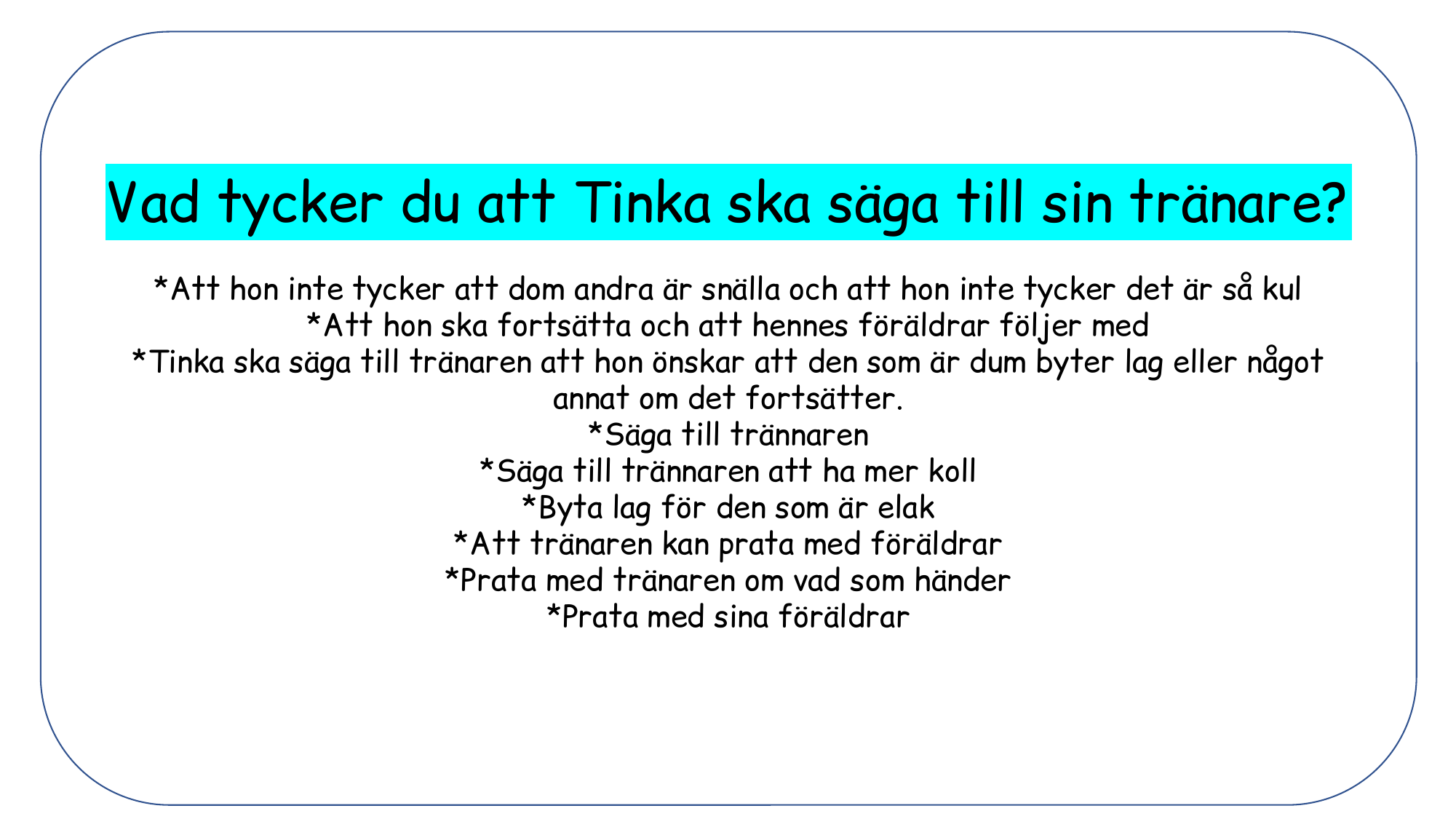

Vad tycker du att Tinka ska säga till sin tränare?

*Att hon inte tycker att dom andra är snälla och att hon inte tycker det är så kul
*Att hon ska fortsätta och att hennes föräldrar följer med
*Tinka ska säga till tränaren att hon önskar att den som är dum byter lag eller något annat om det fortsätter.
*Säga till trännaren
*Säga till trännaren att ha mer koll
*Byta lag för den som är elak
*Att tränaren kan prata med föräldrar
*Prata med tränaren om vad som händer
*Prata med sina föräldrar